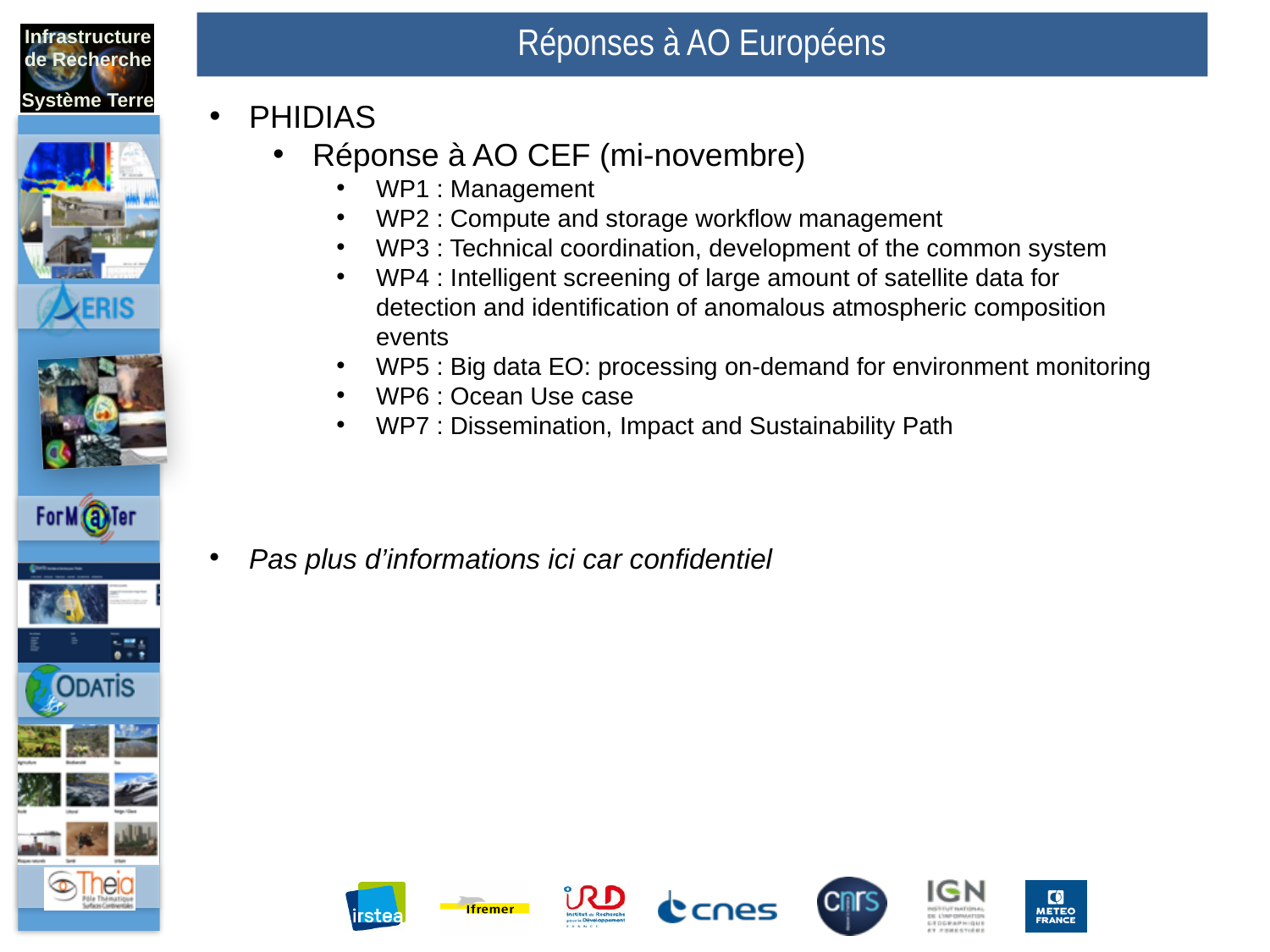

# Réponses à AO Européens
PHIDIAS
Réponse à AO CEF (mi-novembre)
WP1 : Management
WP2 : Compute and storage workflow management
WP3 : Technical coordination, development of the common system
WP4 : Intelligent screening of large amount of satellite data for detection and identification of anomalous atmospheric composition events
WP5 : Big data EO: processing on-demand for environment monitoring
WP6 : Ocean Use case
WP7 : Dissemination, Impact and Sustainability Path

Pas plus d’informations ici car confidentiel